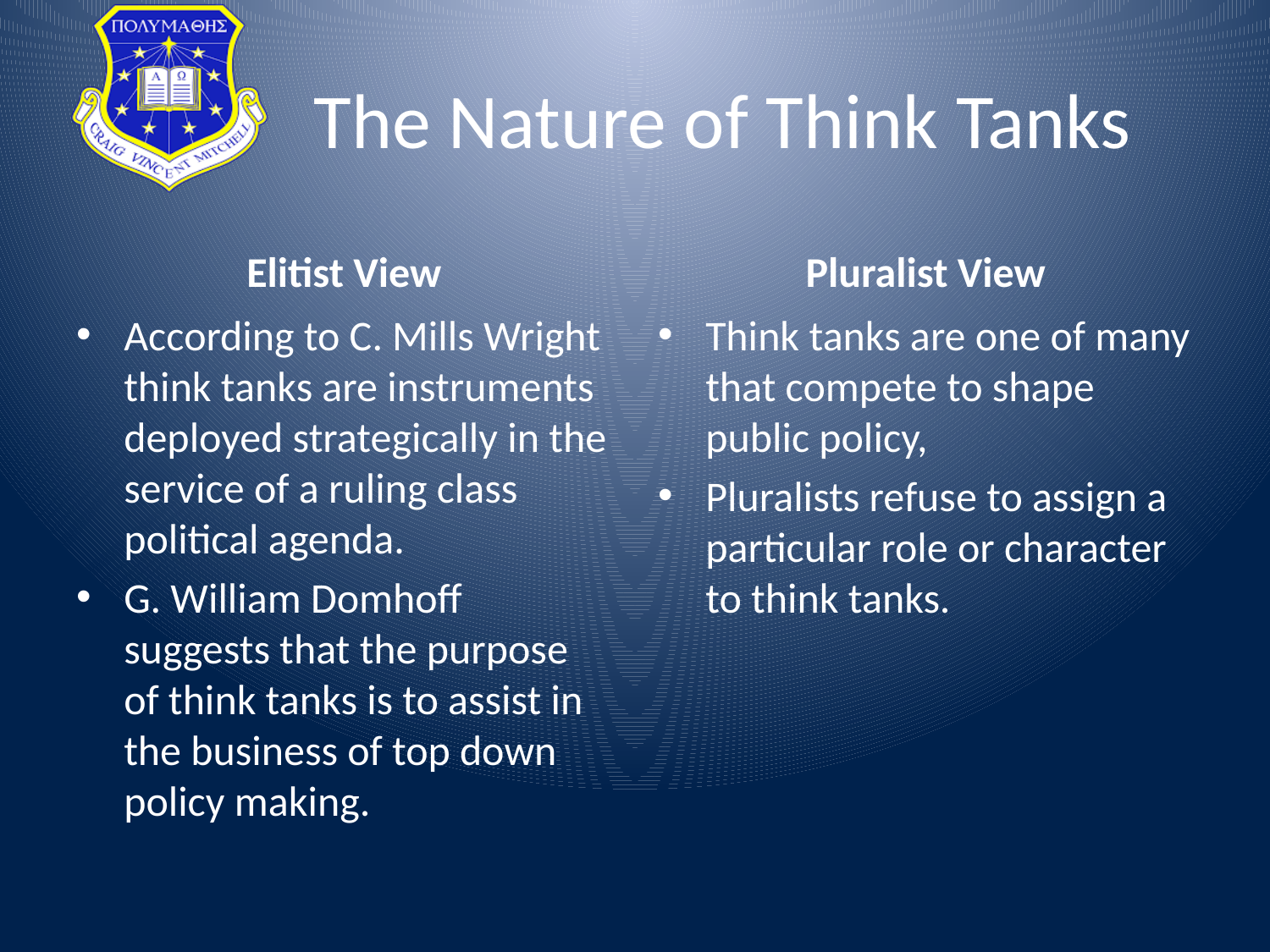

# The Nature of Think Tanks
Elitist View
Pluralist View
According to C. Mills Wright think tanks are instruments deployed strategically in the service of a ruling class political agenda.
G. William Domhoff suggests that the purpose of think tanks is to assist in the business of top down policy making.
Think tanks are one of many that compete to shape public policy,
Pluralists refuse to assign a particular role or character to think tanks.